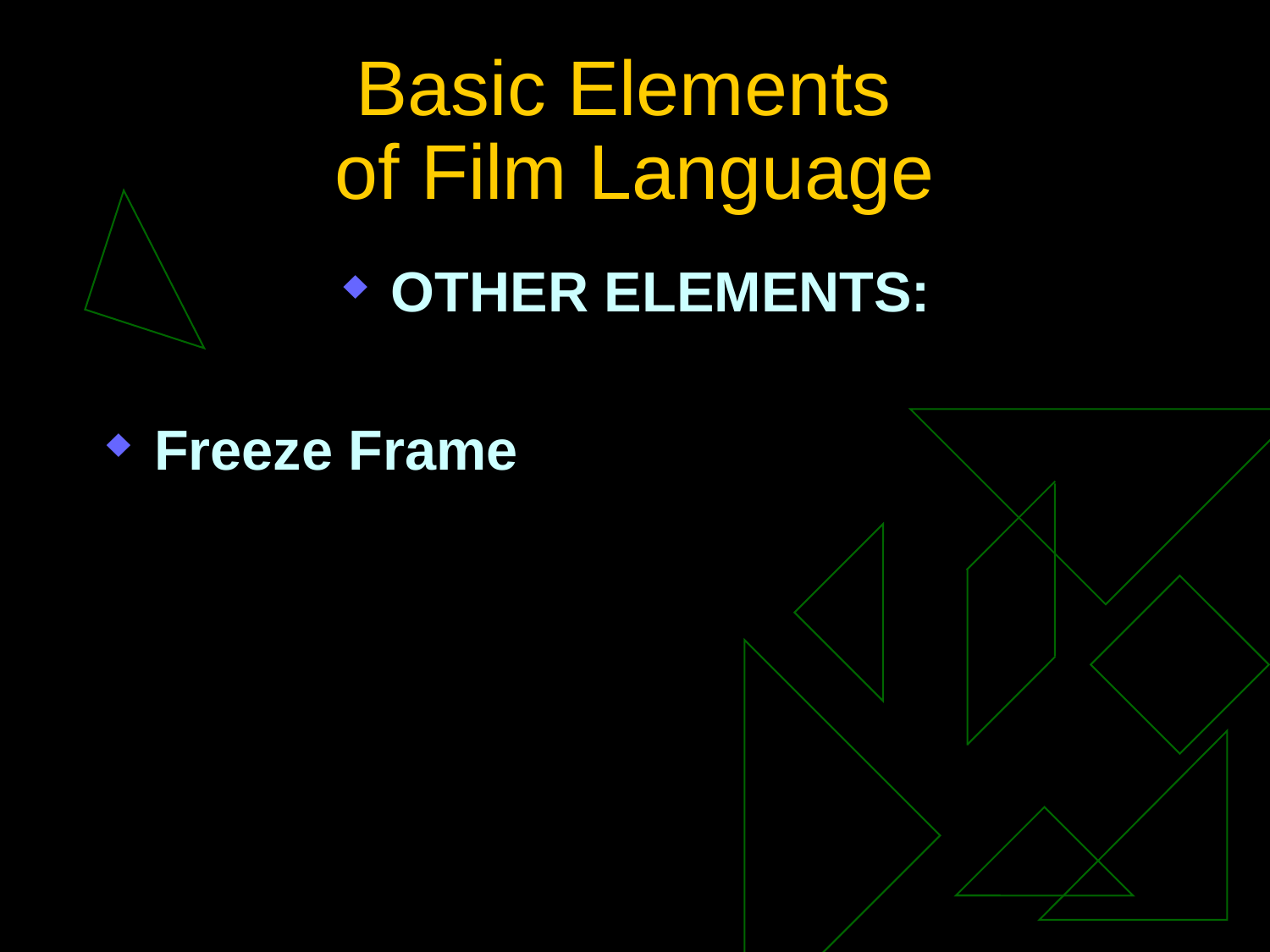

# Basic Elements of Film Language
OTHER ELEMENTS:

Freeze Frame